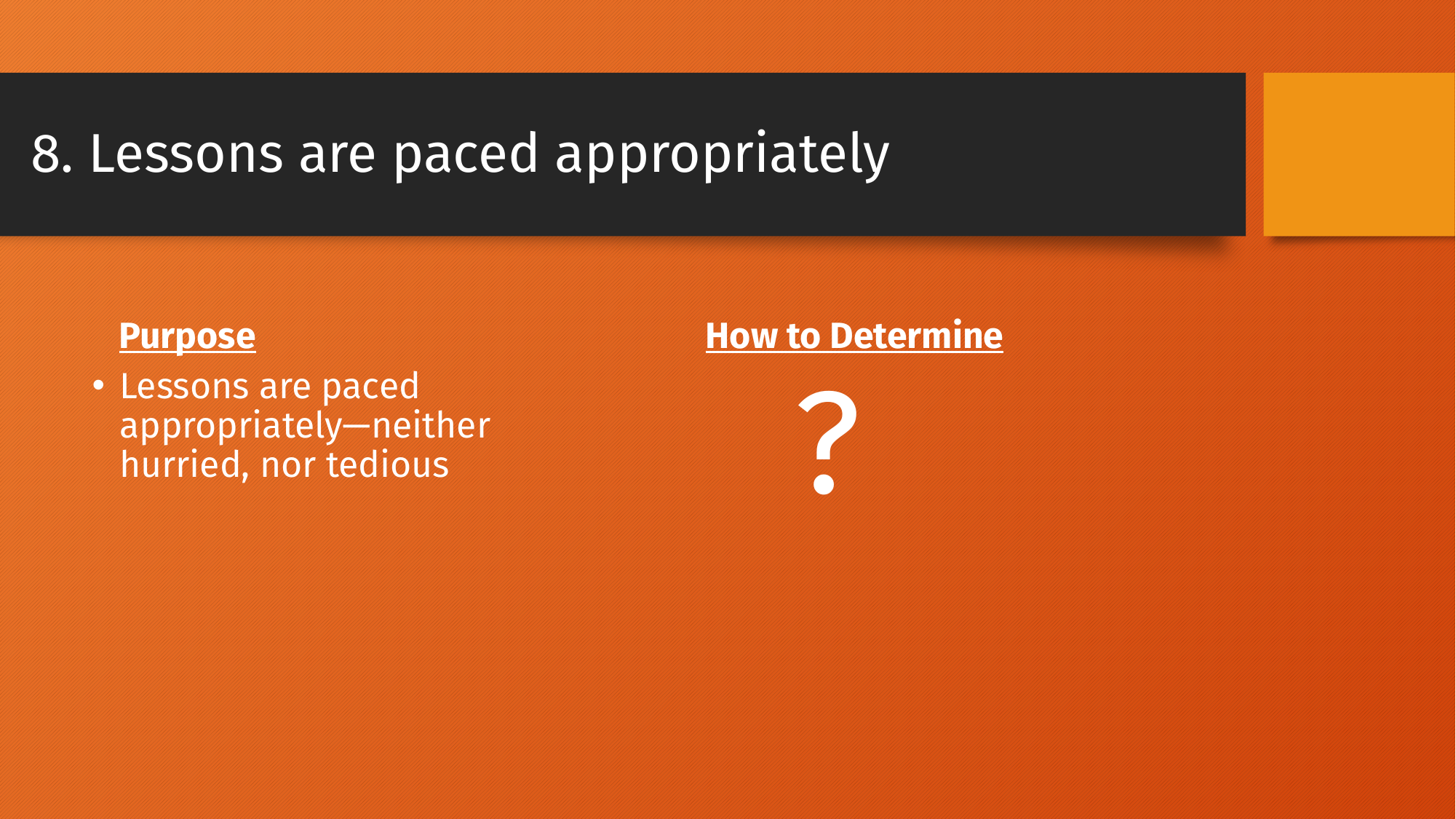

# 8. Lessons are paced appropriately
Purpose
How to Determine
Lessons are paced appropriately—neither hurried, nor tedious
   ?